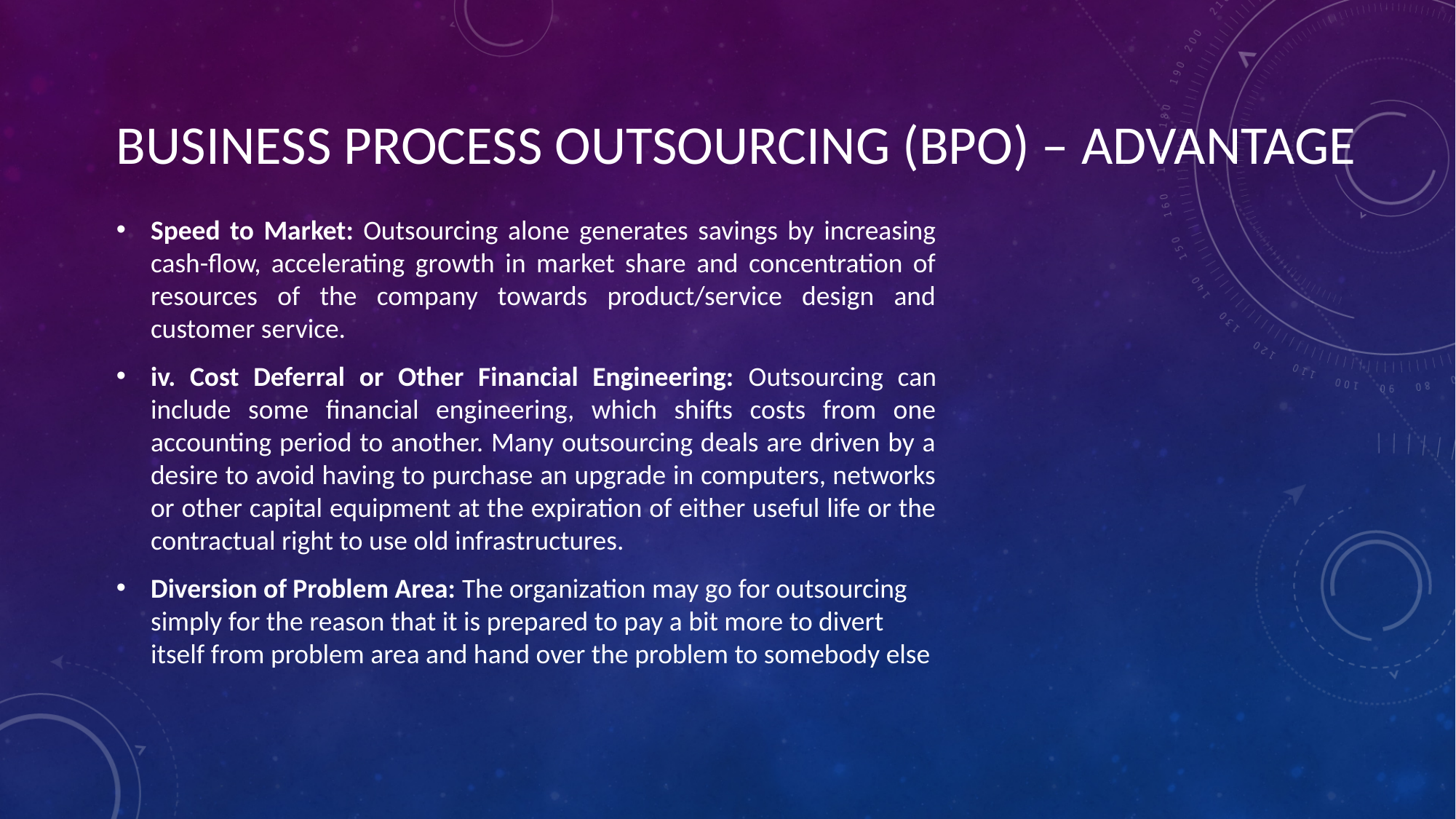

# Business Process Outsourcing (BPO) – Advantage
Speed to Market: Outsourcing alone generates savings by increasing cash-flow, accelerating growth in market share and concentration of resources of the company towards product/service design and customer service.
iv. Cost Deferral or Other Financial Engineering: Outsourcing can include some financial engineering, which shifts costs from one accounting period to another. Many outsourcing deals are driven by a desire to avoid having to purchase an upgrade in computers, networks or other capital equipment at the expiration of either useful life or the contractual right to use old infrastructures.
Diversion of Problem Area: The organization may go for outsourcing simply for the reason that it is prepared to pay a bit more to divert itself from problem area and hand over the problem to somebody else